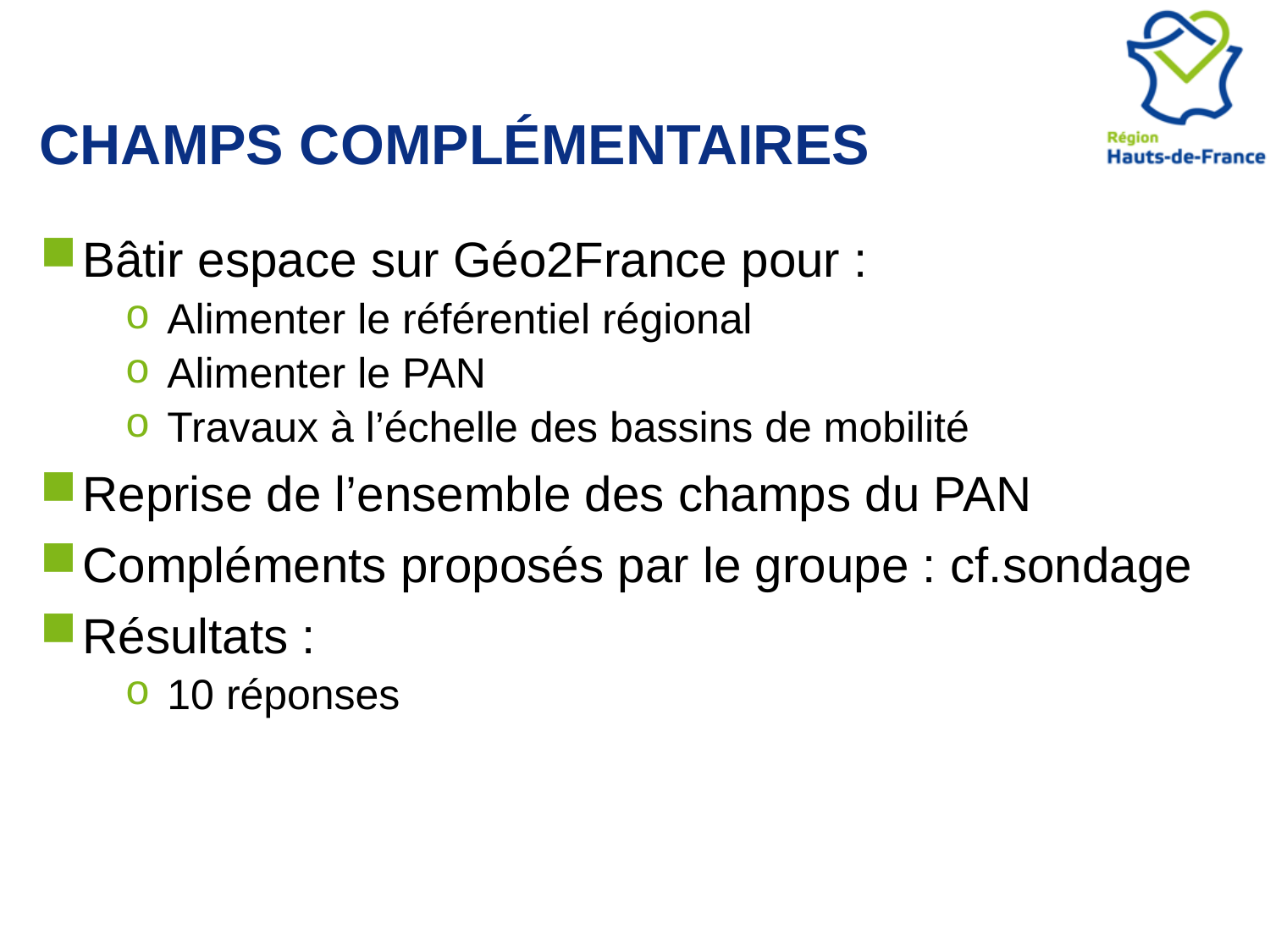

# Champs complémentaires
Bâtir espace sur Géo2France pour :
Alimenter le référentiel régional
Alimenter le PAN
Travaux à l’échelle des bassins de mobilité
Reprise de l’ensemble des champs du PAN
Compléments proposés par le groupe : cf.sondage
Résultats :
10 réponses